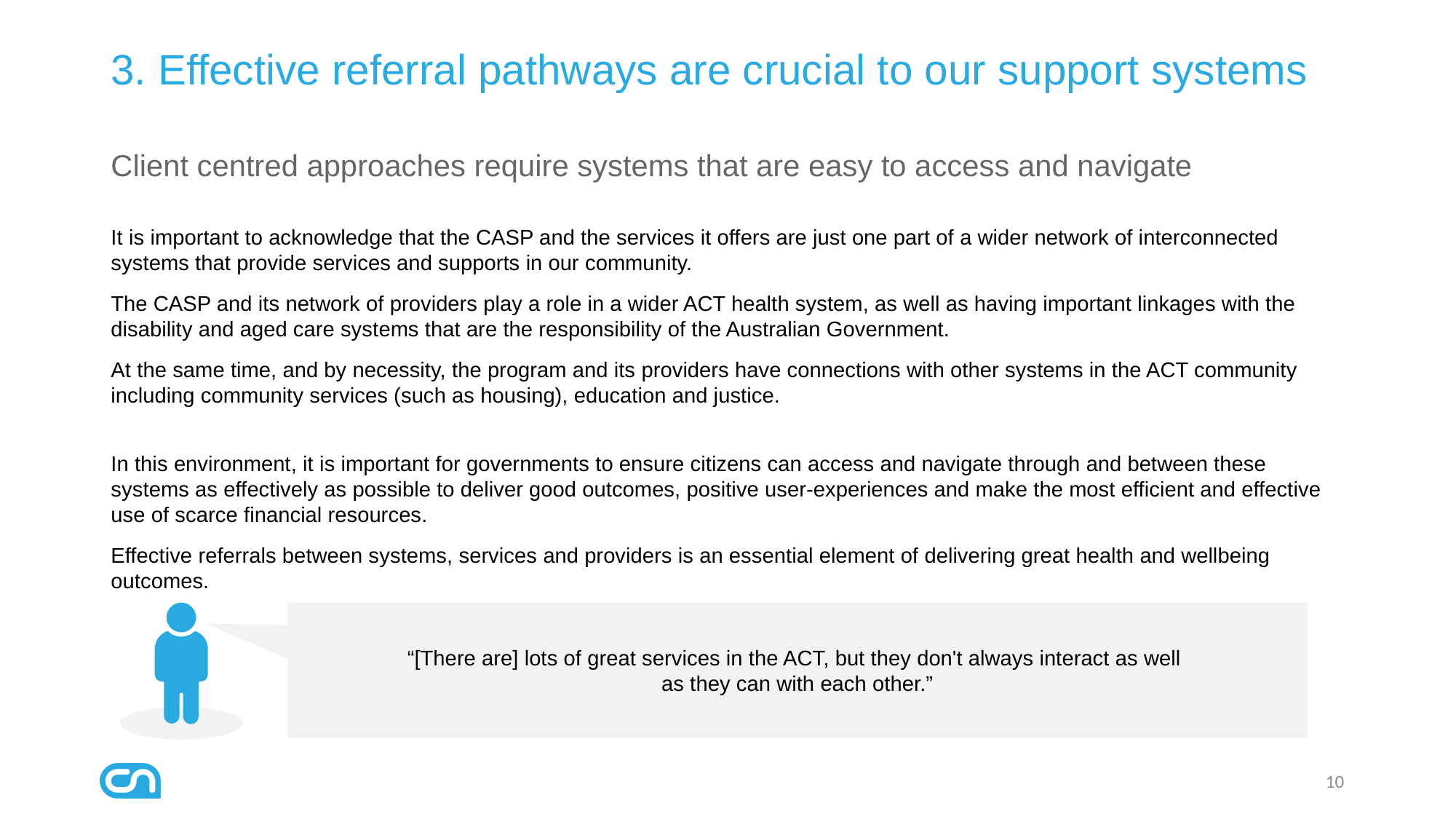

# 3. Effective referral pathways are crucial to our support systems
Client centred approaches require systems that are easy to access and navigate
It is important to acknowledge that the CASP and the services it offers are just one part of a wider network of interconnected systems that provide services and supports in our community.
The CASP and its network of providers play a role in a wider ACT health system, as well as having important linkages with the disability and aged care systems that are the responsibility of the Australian Government.
At the same time, and by necessity, the program and its providers have connections with other systems in the ACT community including community services (such as housing), education and justice.

In this environment, it is important for governments to ensure citizens can access and navigate through and between these systems as effectively as possible to deliver good outcomes, positive user-experiences and make the most efficient and effective use of scarce financial resources.
Effective referrals between systems, services and providers is an essential element of delivering great health and wellbeing outcomes.

“[There are] lots of great services in the ACT, but they don't always interact as well
as they can with each other.”
10